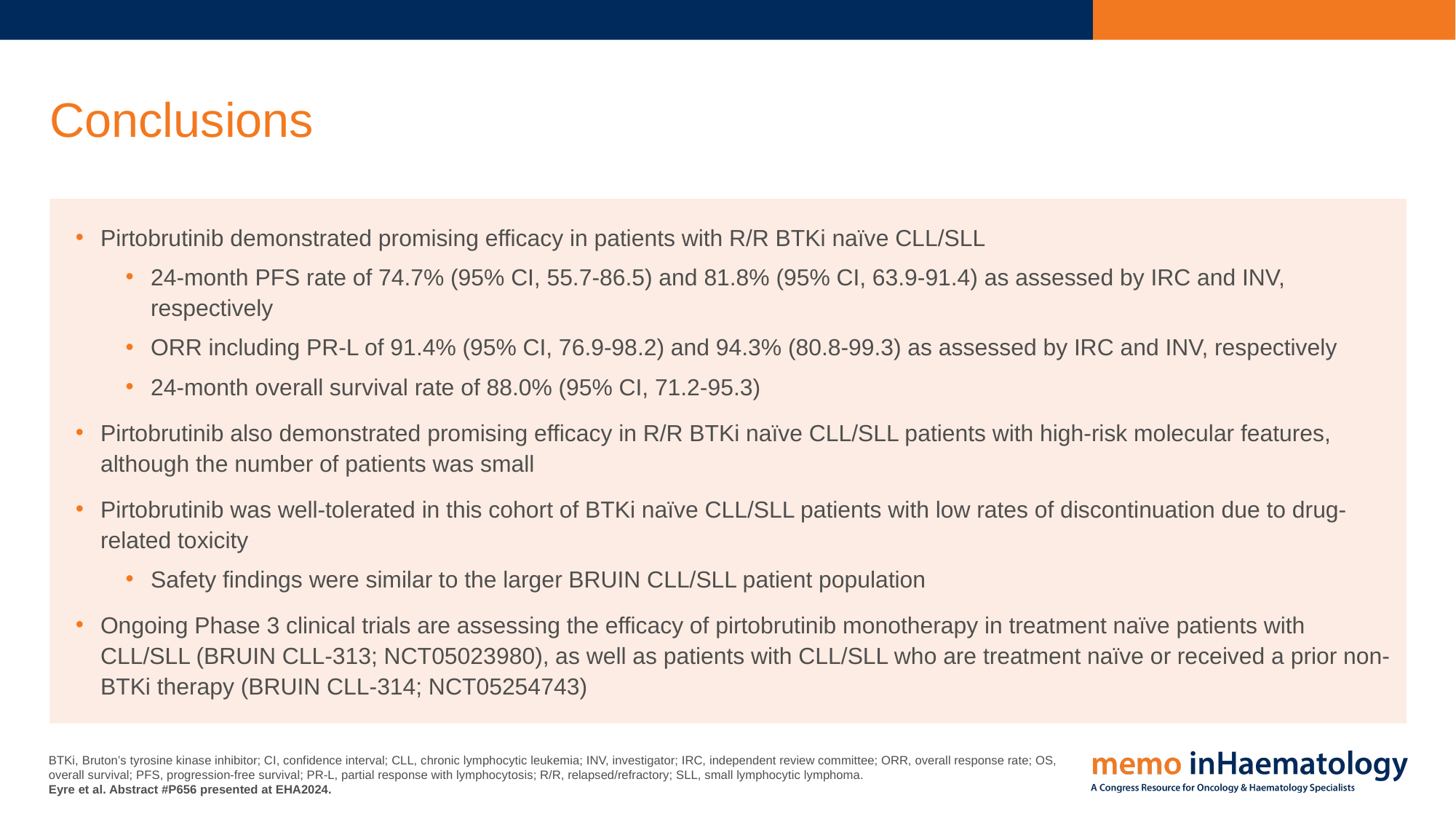

# Conclusions
Pirtobrutinib demonstrated promising efficacy in patients with R/R BTKi naïve CLL/SLL
24-month PFS rate of 74.7% (95% CI, 55.7-86.5) and 81.8% (95% CI, 63.9-91.4) as assessed by IRC and INV, respectively
ORR including PR-L of 91.4% (95% CI, 76.9-98.2) and 94.3% (80.8-99.3) as assessed by IRC and INV, respectively
24-month overall survival rate of 88.0% (95% CI, 71.2-95.3)
Pirtobrutinib also demonstrated promising efficacy in R/R BTKi naïve CLL/SLL patients with high-risk molecular features, although the number of patients was small
Pirtobrutinib was well-tolerated in this cohort of BTKi naïve CLL/SLL patients with low rates of discontinuation due to drug-related toxicity
Safety findings were similar to the larger BRUIN CLL/SLL patient population
Ongoing Phase 3 clinical trials are assessing the efficacy of pirtobrutinib monotherapy in treatment naïve patients with CLL/SLL (BRUIN CLL-313; NCT05023980), as well as patients with CLL/SLL who are treatment naïve or received a prior non-BTKi therapy (BRUIN CLL-314; NCT05254743)
BTKi, Bruton’s tyrosine kinase inhibitor; CI, confidence interval; CLL, chronic lymphocytic leukemia; INV, investigator; IRC, independent review committee; ORR, overall response rate; OS, overall survival; PFS, progression-free survival; PR-L, partial response with lymphocytosis; R/R, relapsed/refractory; SLL, small lymphocytic lymphoma.
Eyre et al. Abstract #P656 presented at EHA2024.